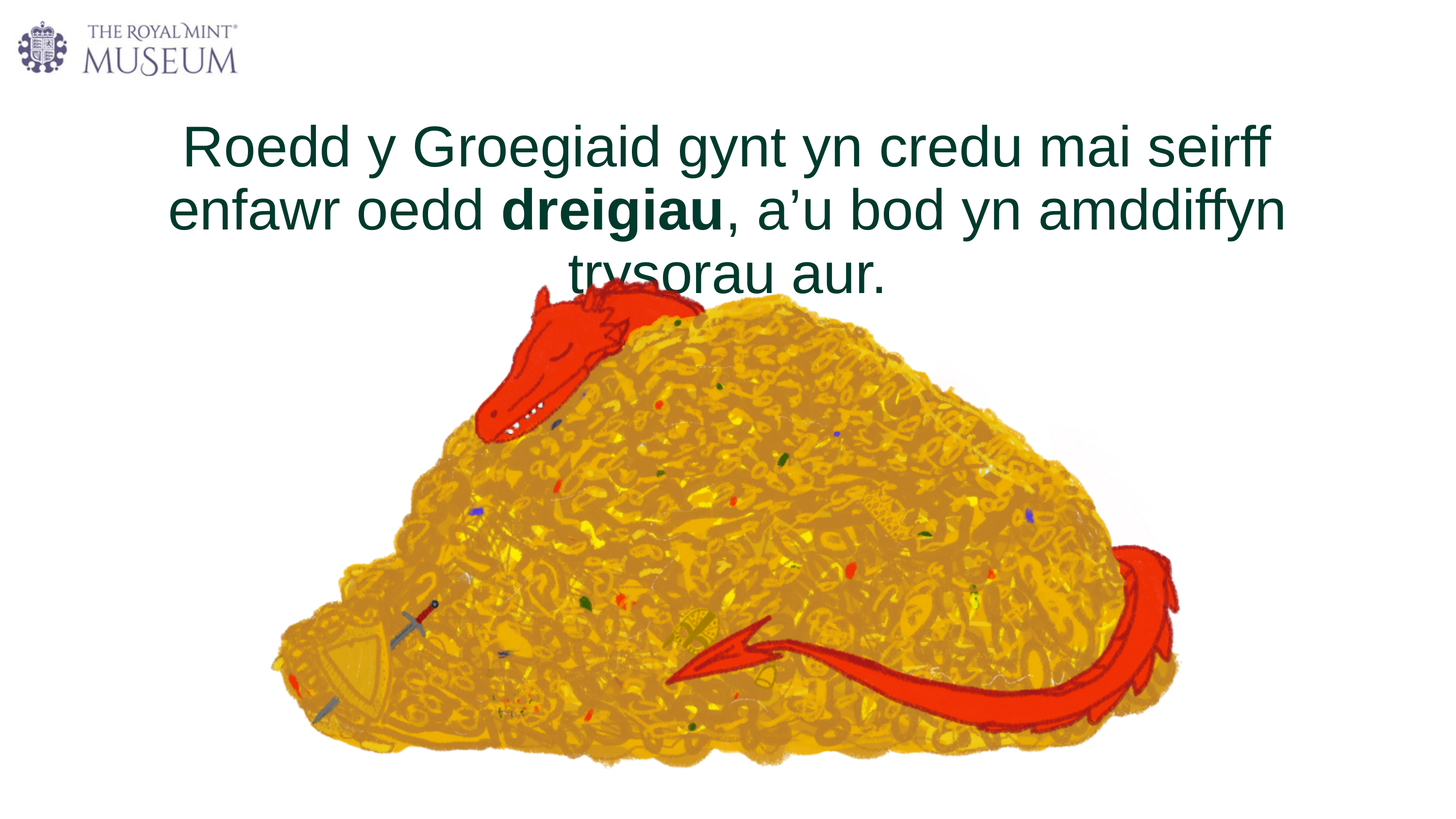

Roedd y Groegiaid gynt yn credu mai seirff enfawr oedd dreigiau, a’u bod yn amddiffyn trysorau aur.